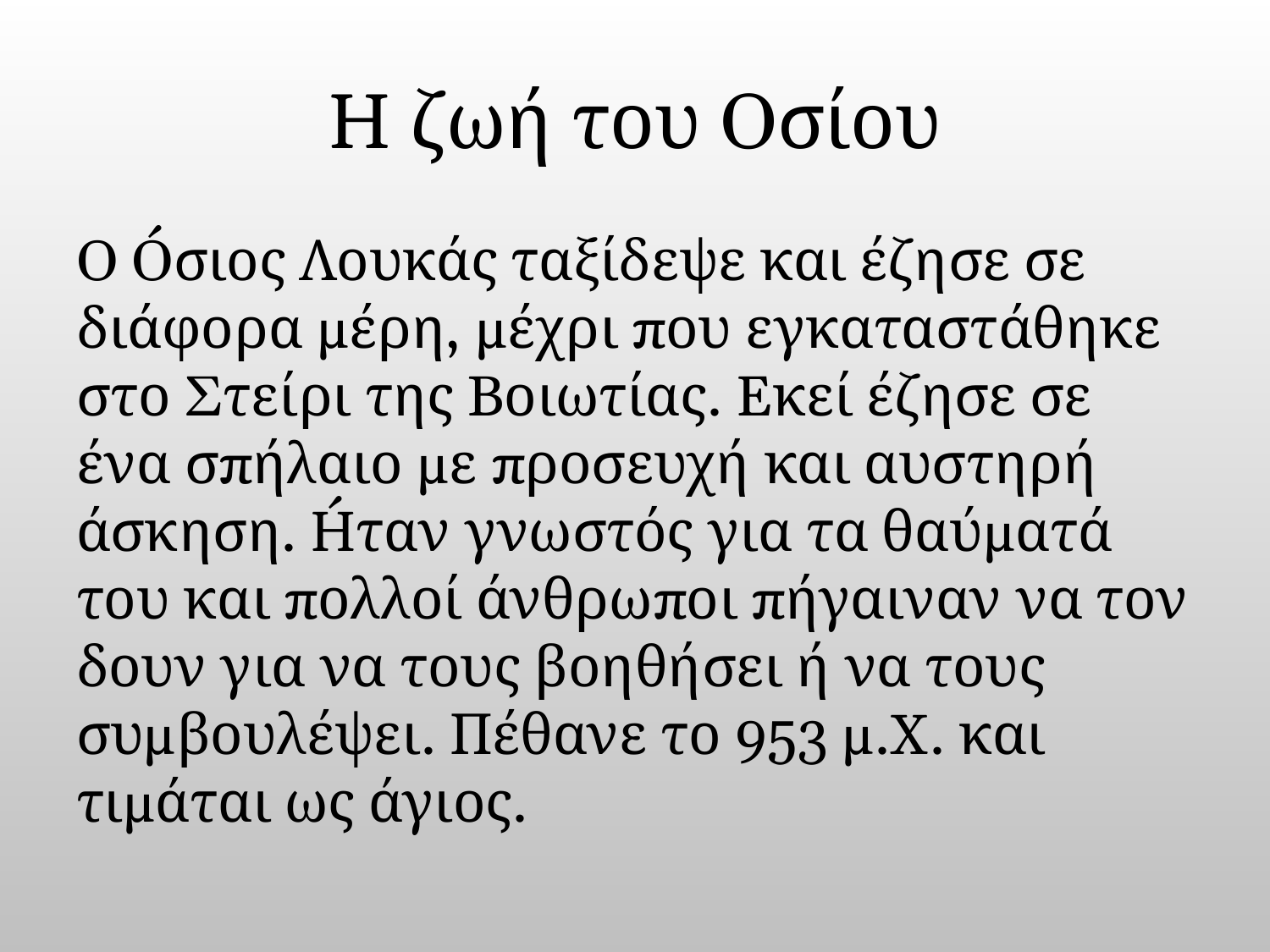

# Η ζωή του Οσίου
Ο Όσιος Λουκάς ταξίδεψε και έζησε σε διάφορα μέρη, μέχρι που εγκαταστάθηκε στο Στείρι της Βοιωτίας. Εκεί έζησε σε ένα σπήλαιο με προσευχή και αυστηρή άσκηση. Ήταν γνωστός για τα θαύματά του και πολλοί άνθρωποι πήγαιναν να τον δουν για να τους βοηθήσει ή να τους συμβουλέψει. Πέθανε το 953 μ.Χ. και τιμάται ως άγιος.